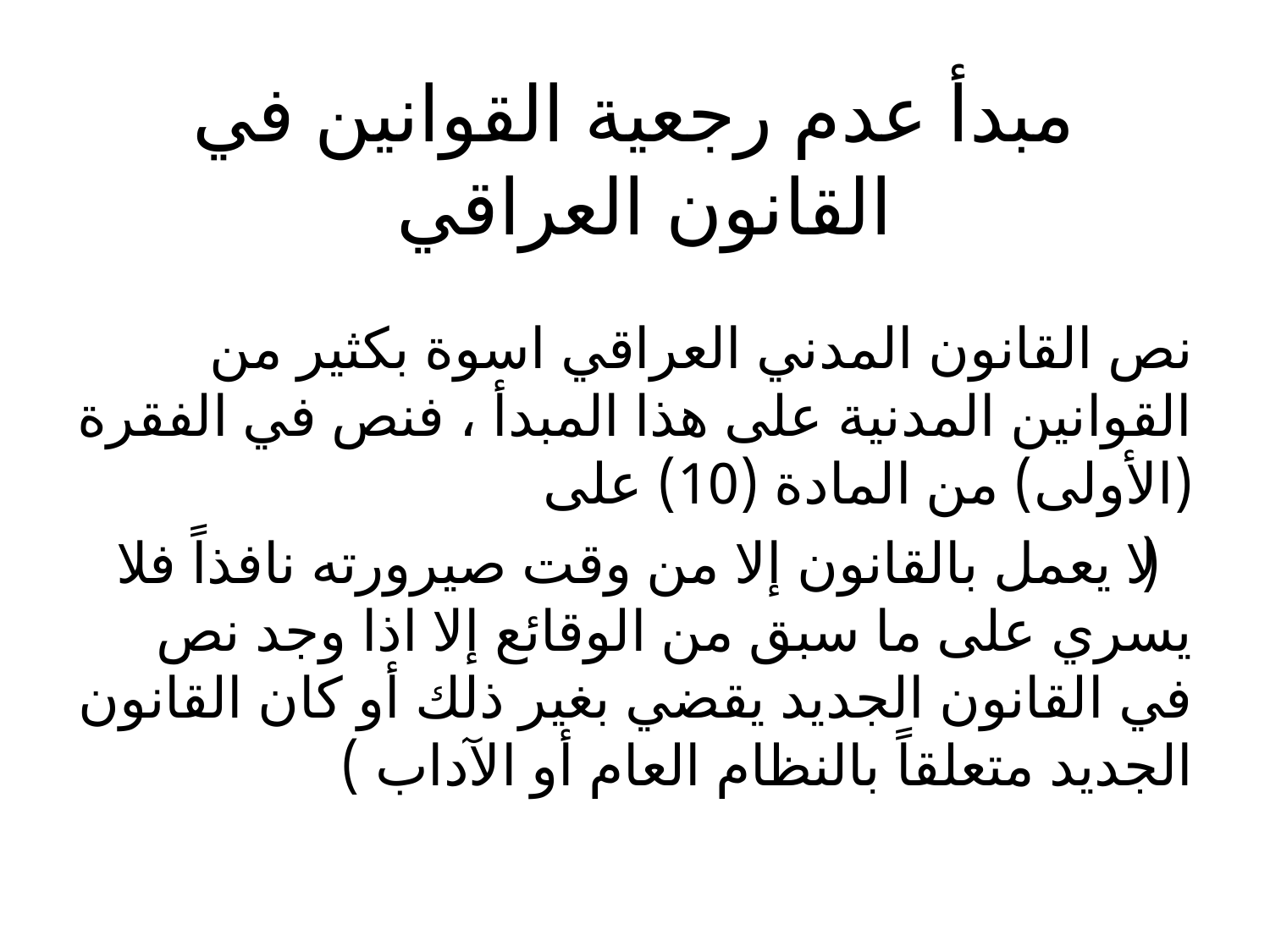

# مبدأ عدم رجعية القوانين في القانون العراقي
نص القانون المدني العراقي اسوة بكثير من القوانين المدنية على هذا المبدأ ، فنص في الفقرة (الأولى) من المادة (10) على
( لا يعمل بالقانون إلا من وقت صيرورته نافذاً فلا يسري على ما سبق من الوقائع إلا اذا وجد نص في القانون الجديد يقضي بغير ذلك أو كان القانون الجديد متعلقاً بالنظام العام أو الآداب )